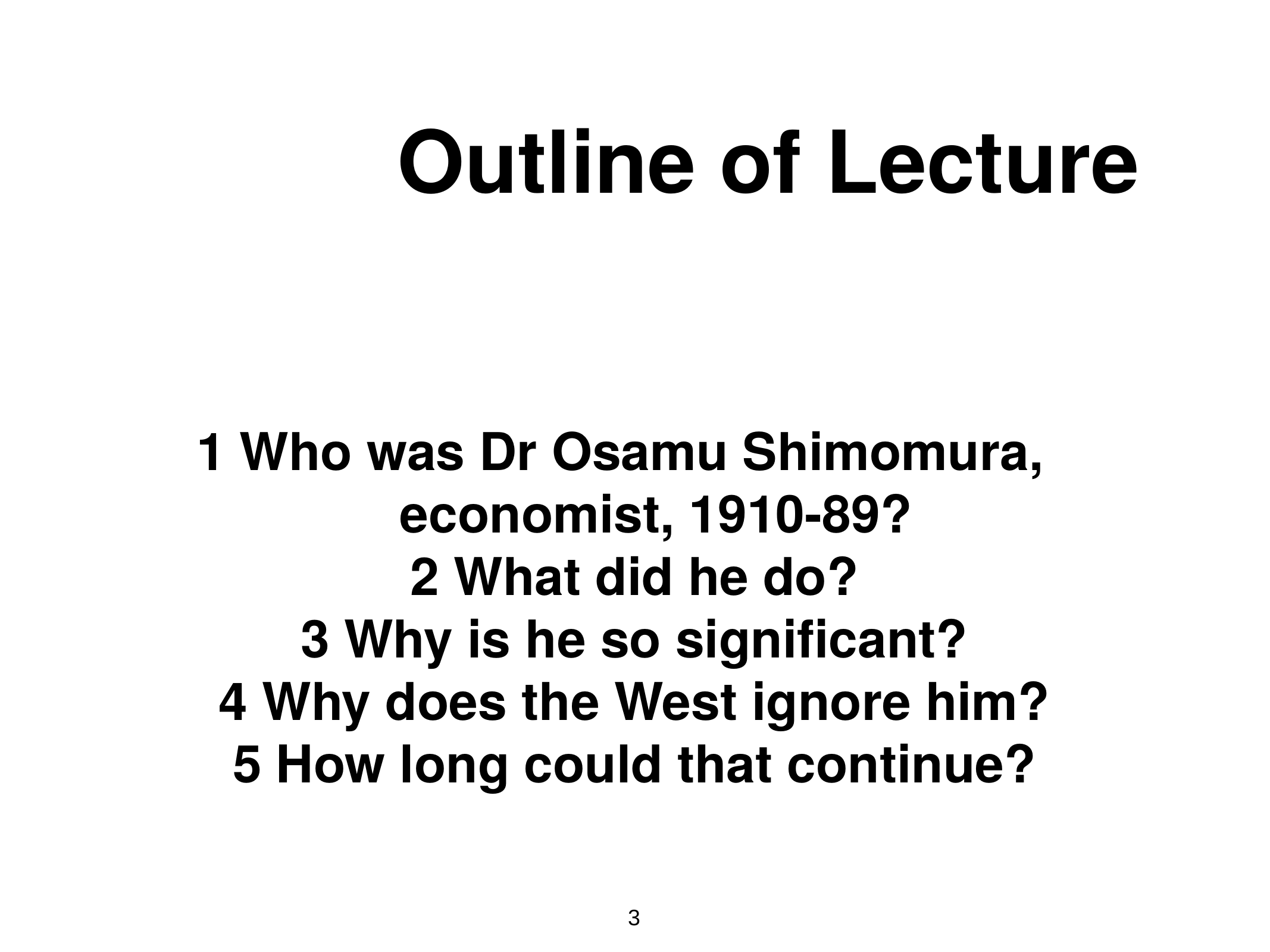

# Outline of Lecture 1 Who was Dr Osamu Shimomura, economist, 1910-89? 2 What did he do? 3 Why is he so significant? 4 Why does the West ignore him? 5 How long could that continue?
3